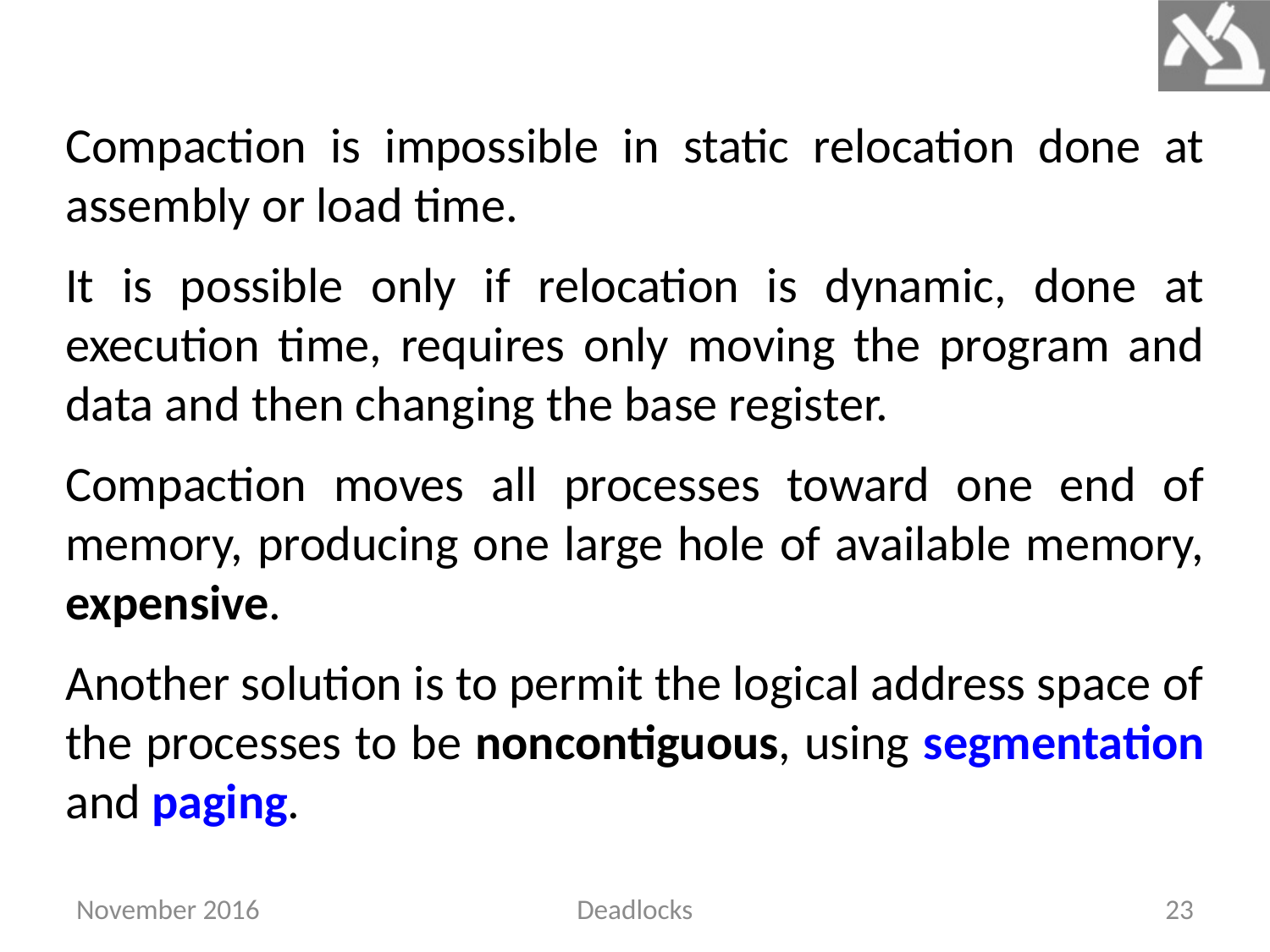

Compaction is impossible in static relocation done at assembly or load time.
It is possible only if relocation is dynamic, done at execution time, requires only moving the program and data and then changing the base register.
Compaction moves all processes toward one end of memory, producing one large hole of available memory, expensive.
Another solution is to permit the logical address space of the processes to be noncontiguous, using segmentation and paging.
November 2016
Deadlocks
23